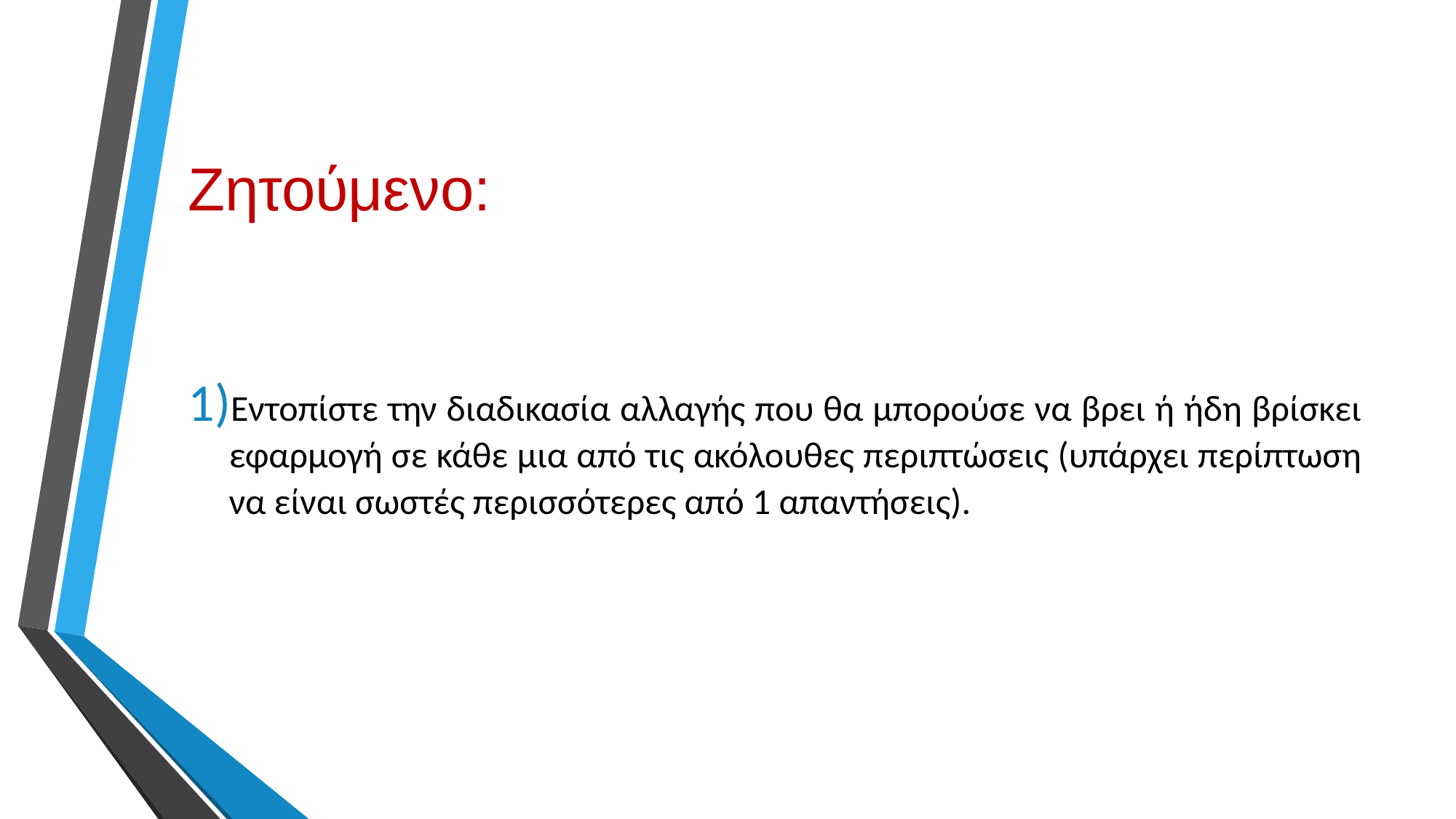

# Ζητούμενο:
Εντοπίστε την διαδικασία αλλαγής που θα μπορούσε να βρει ή ήδη βρίσκει εφαρμογή σε κάθε μια από τις ακόλουθες περιπτώσεις (υπάρχει περίπτωση να είναι σωστές περισσότερες από 1 απαντήσεις).